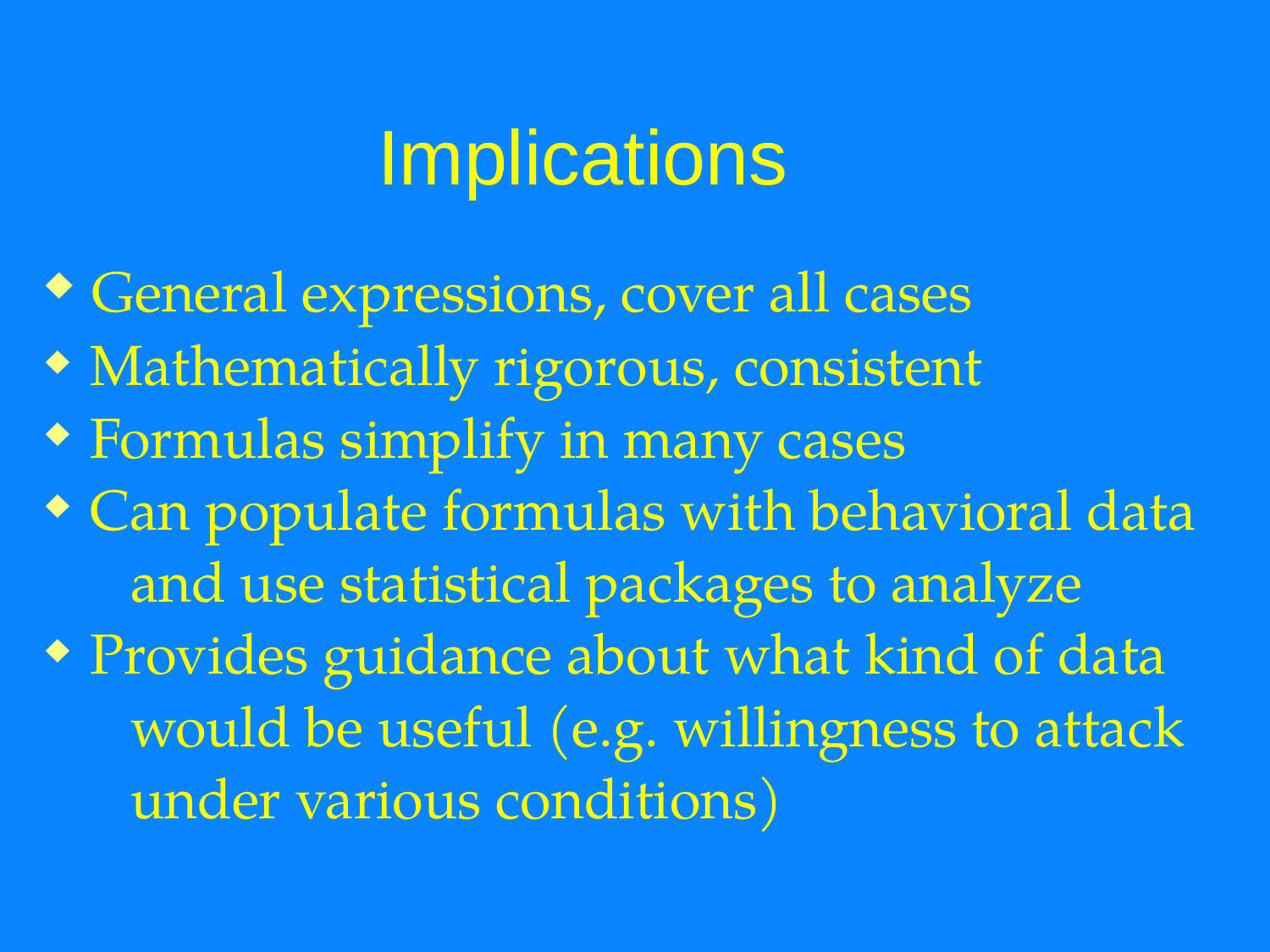

# Implications
 General expressions, cover all cases
 Mathematically rigorous, consistent
 Formulas simplify in many cases
 Can populate formulas with behavioral data
      and use statistical packages to analyze
 Provides guidance about what kind of data
      would be useful (e.g. willingness to attack
      under various conditions)